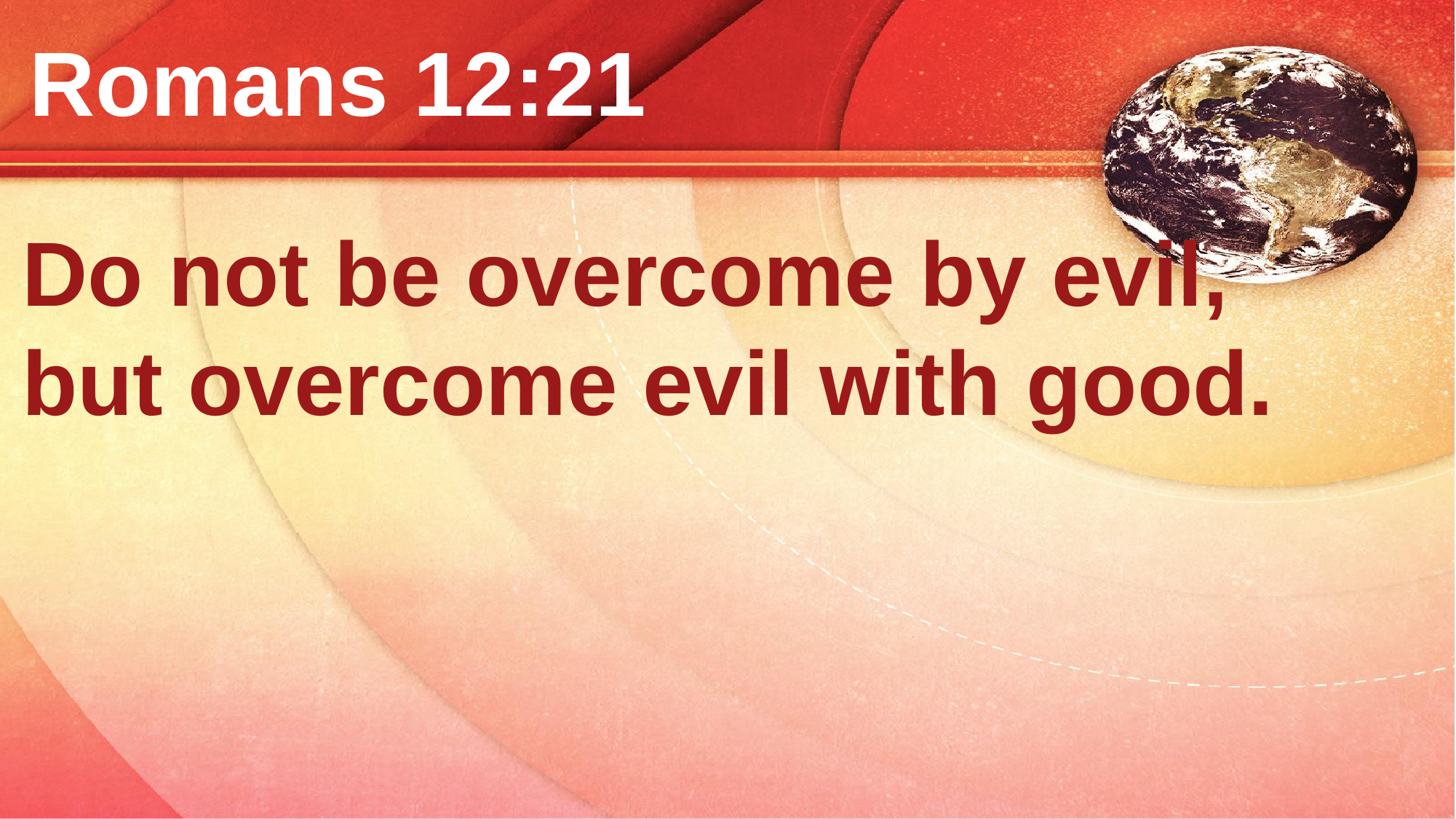

Romans 12:21
Do not be overcome by evil,
but overcome evil with good.